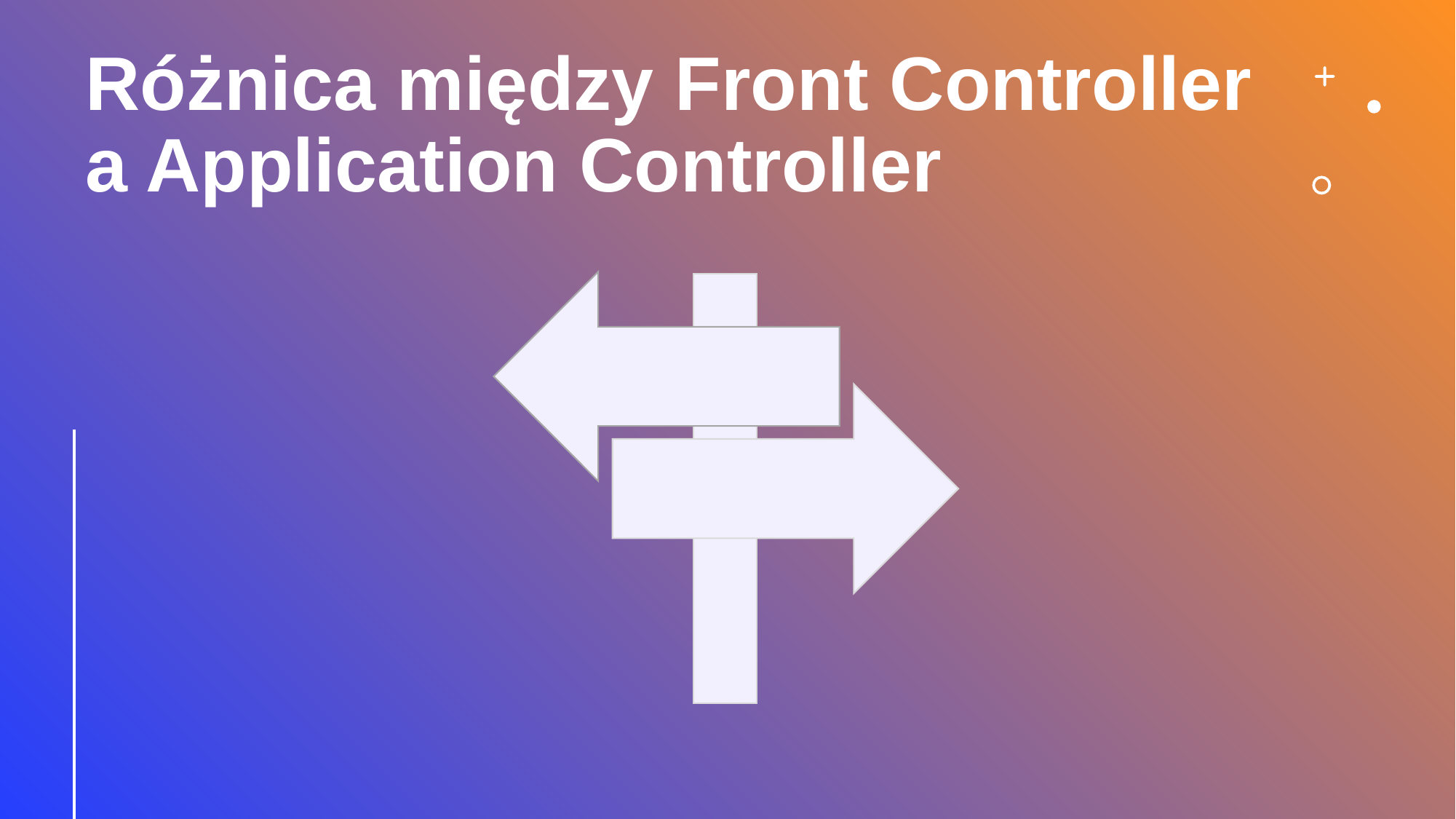

# Różnica między Front Controller a Application Controller